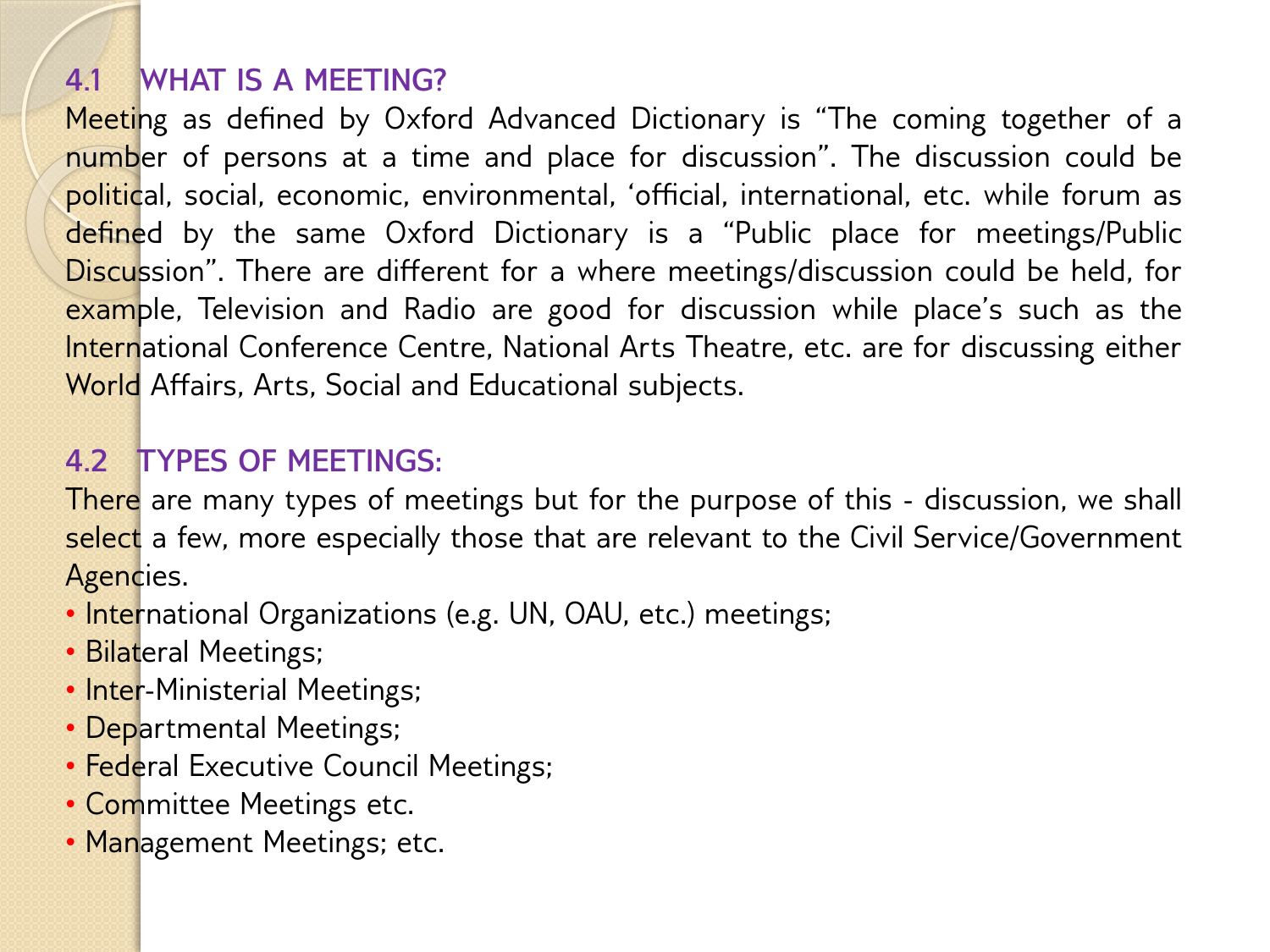

4.1    WHAT IS A MEETING?
Meeting as defined by Oxford Advanced Dictionary is “The coming together of a number of persons at a time and place for discussion”. The discussion could be political, social, economic, environmental, ‘official, international, etc. while forum as defined by the same Oxford Dictionary is a “Public place for meetings/Public Discussion”. There are different for a where meetings/discussion could be held, for example, Television and Radio are good for discussion while place’s such as the International Conference Centre, National Arts Theatre, etc. are for discussing either World Affairs, Arts, Social and Educational subjects.

4.2   TYPES OF MEETINGS:
There are many types of meetings but for the purpose of this - discussion, we shall select a few, more especially those that are relevant to the Civil Service/Government Agencies.
• International Organizations (e.g. UN, OAU, etc.) meetings;
• Bilateral Meetings;
• Inter-Ministerial Meetings;
• Departmental Meetings;
• Federal Executive Council Meetings;
• Committee Meetings etc.
• Management Meetings; etc.